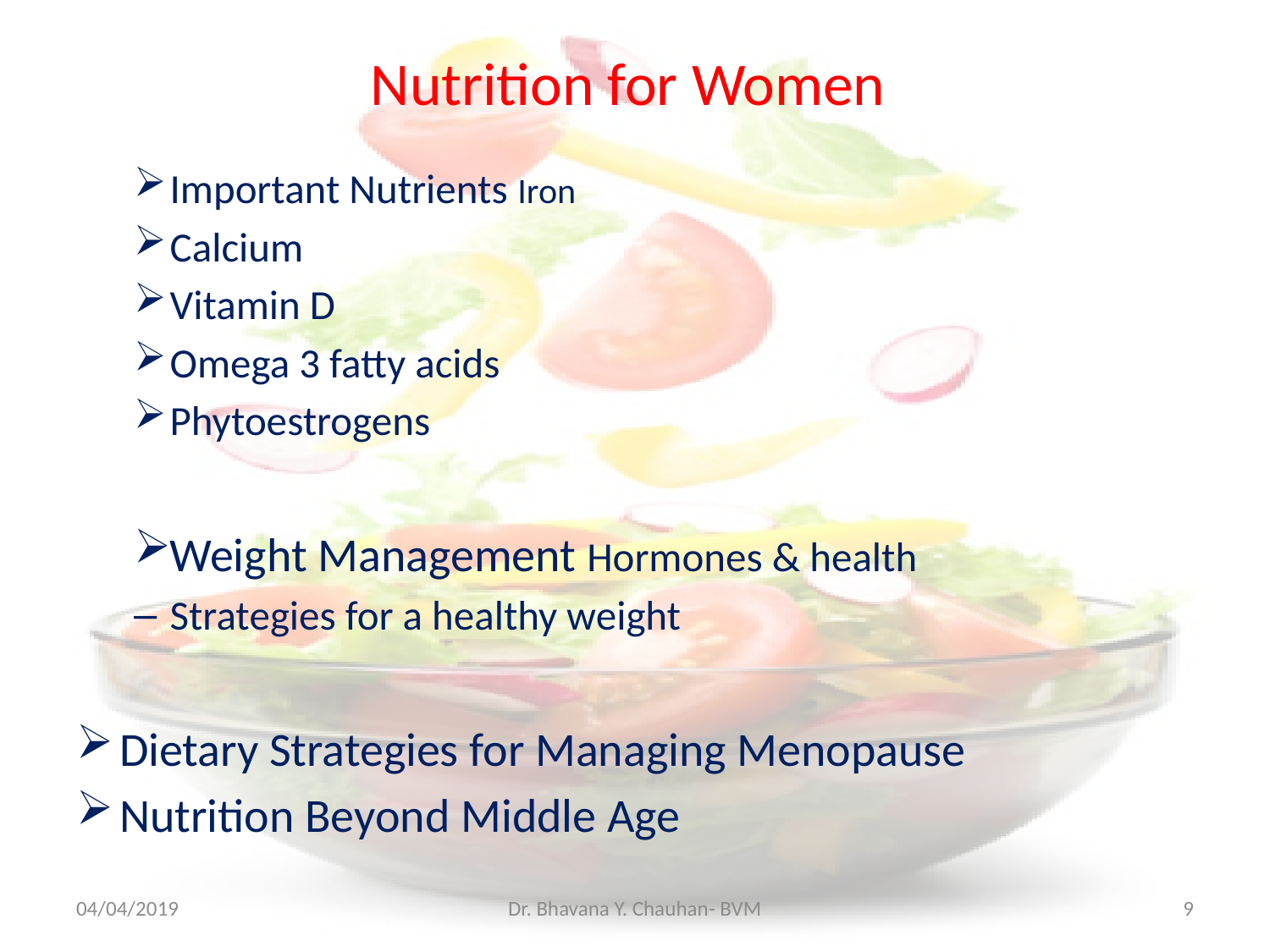

# Nutrition for Women
Important Nutrients Iron
Calcium
Vitamin D
Omega 3 fatty acids
Phytoestrogens

Weight Management Hormones & health
Strategies for a healthy weight

Dietary Strategies for Managing Menopause
Nutrition Beyond Middle Age

04/04/2019
Dr. Bhavana Y. Chauhan- BVM
9